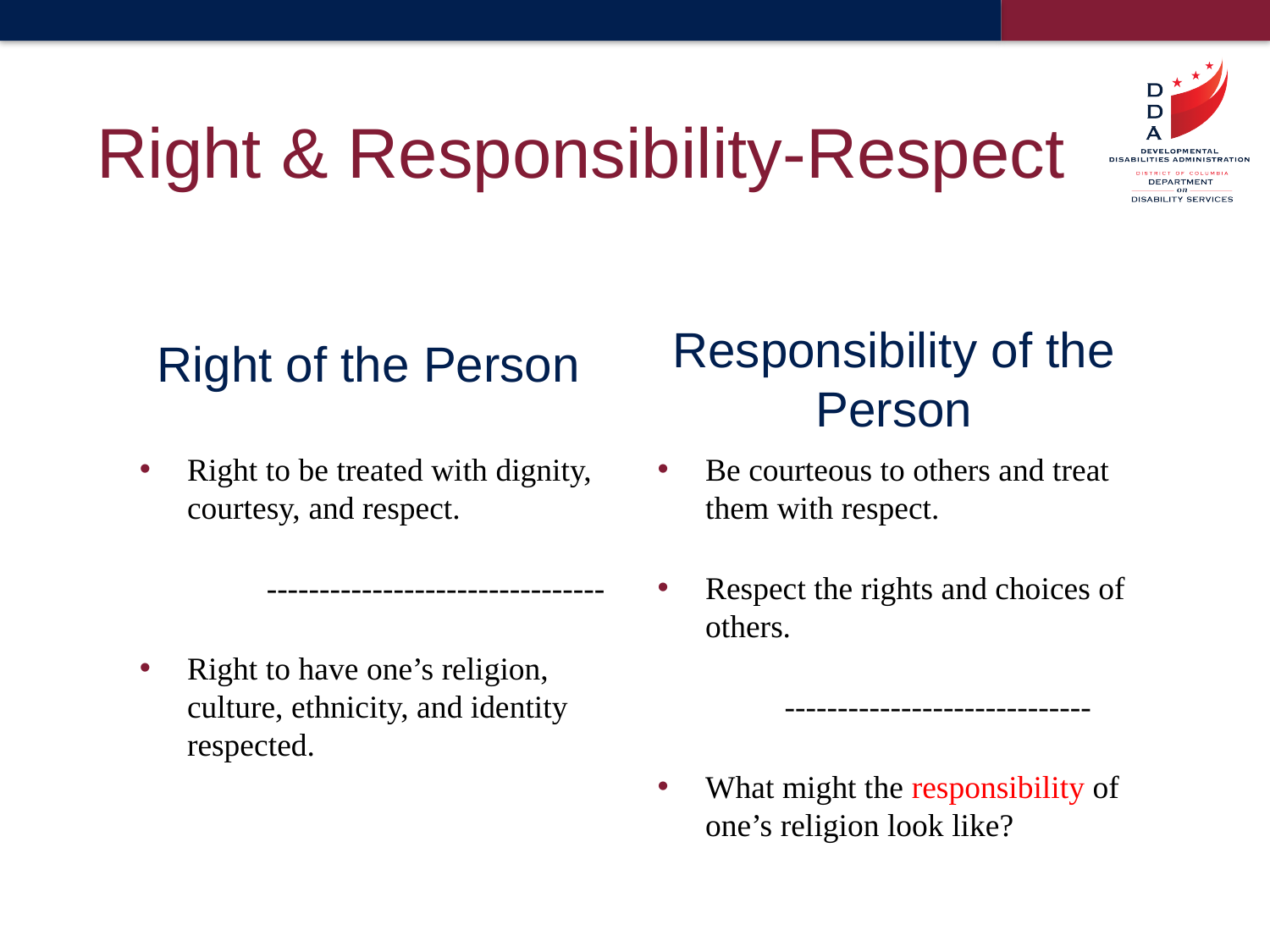

# Right & Responsibility-Respect
Responsibility of the Person

Right of the Person
Right to be treated with dignity, courtesy, and respect.
	--------------------------------
Right to have one’s religion, culture, ethnicity, and identity respected.
Be courteous to others and treat them with respect.
Respect the rights and choices of others.
	-----------------------------
What might the responsibility of one’s religion look like?